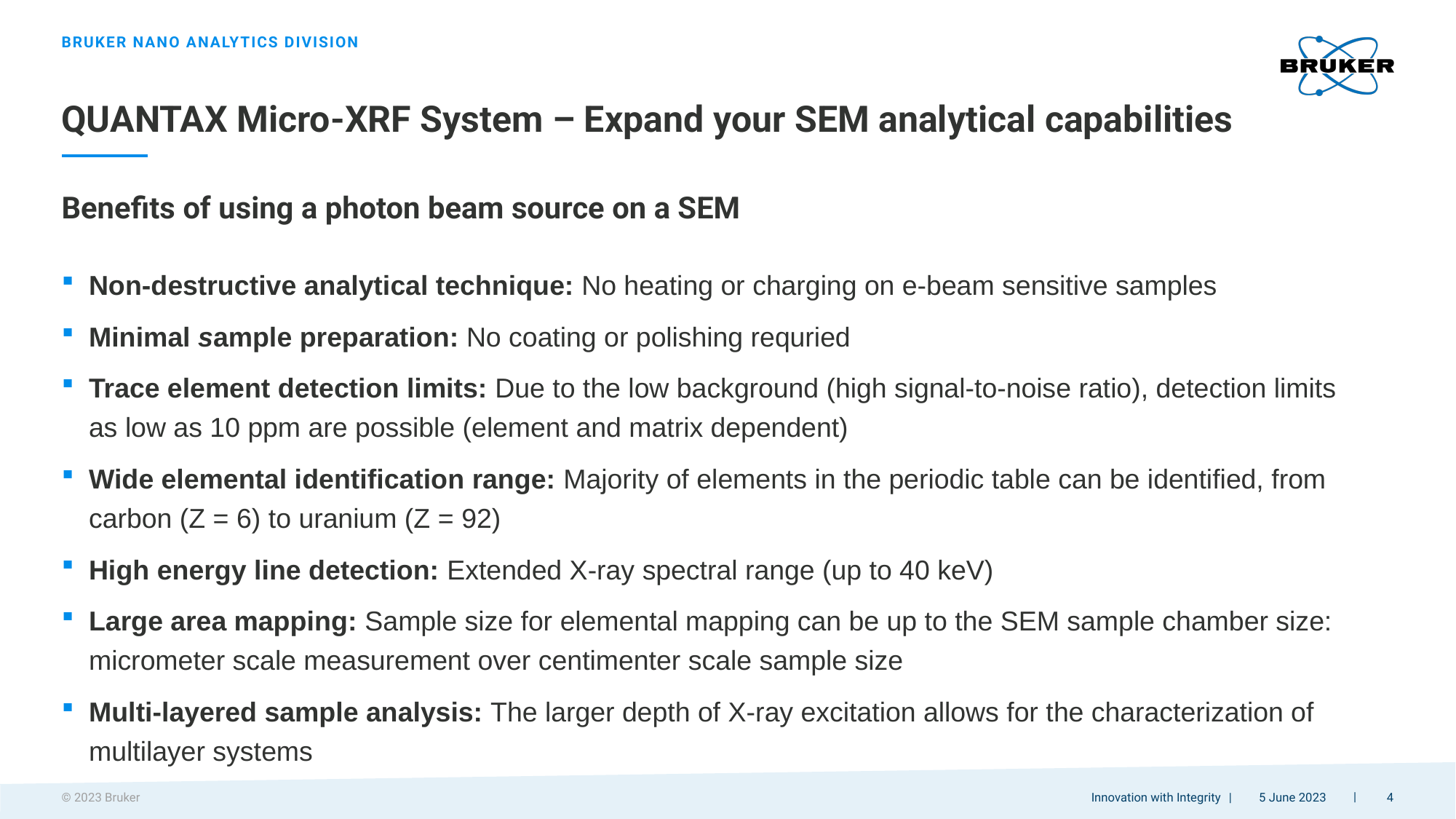

Bruker Nano Analytics Division
# QUANTAX Micro-XRF System – Expand your SEM analytical capabilities
Benefits of using a photon beam source on a SEM
Non-destructive analytical technique: No heating or charging on e-beam sensitive samples
Minimal sample preparation: No coating or polishing requried
Trace element detection limits: Due to the low background (high signal-to-noise ratio), detection limits as low as 10 ppm are possible (element and matrix dependent)
Wide elemental identification range: Majority of elements in the periodic table can be identified, from carbon (Z = 6) to uranium (Z = 92)
High energy line detection: Extended X-ray spectral range (up to 40 keV)
Large area mapping: Sample size for elemental mapping can be up to the SEM sample chamber size: micrometer scale measurement over centimenter scale sample size
Multi-layered sample analysis: The larger depth of X-ray excitation allows for the characterization of multilayer systems
Innovation with Integrity
5 June 2023
4